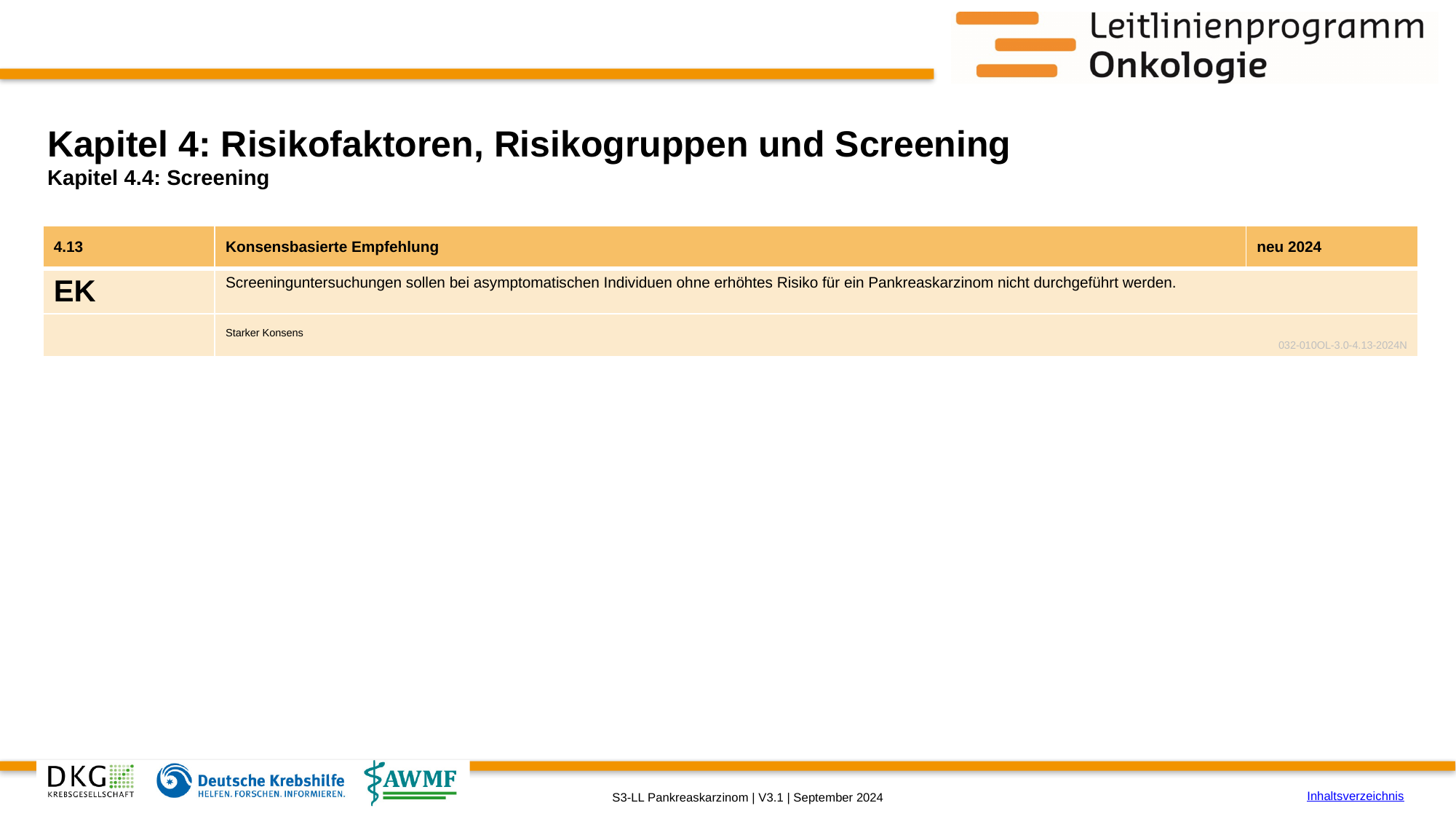

# Kapitel 4: Risikofaktoren, Risikogruppen und Screening
Kapitel 4.4: Screening
| 4.13 | Konsensbasierte Empfehlung | neu 2024 |
| --- | --- | --- |
| EK | Screeninguntersuchungen sollen bei asymptomatischen Individuen ohne erhöhtes Risiko für ein Pankreaskarzinom nicht durchgeführt werden. |  |
|  | Starker Konsens 032-010OL-3.0-4.13-2024N |  |
Inhaltsverzeichnis
S3-LL Pankreaskarzinom | V3.1 | September 2024